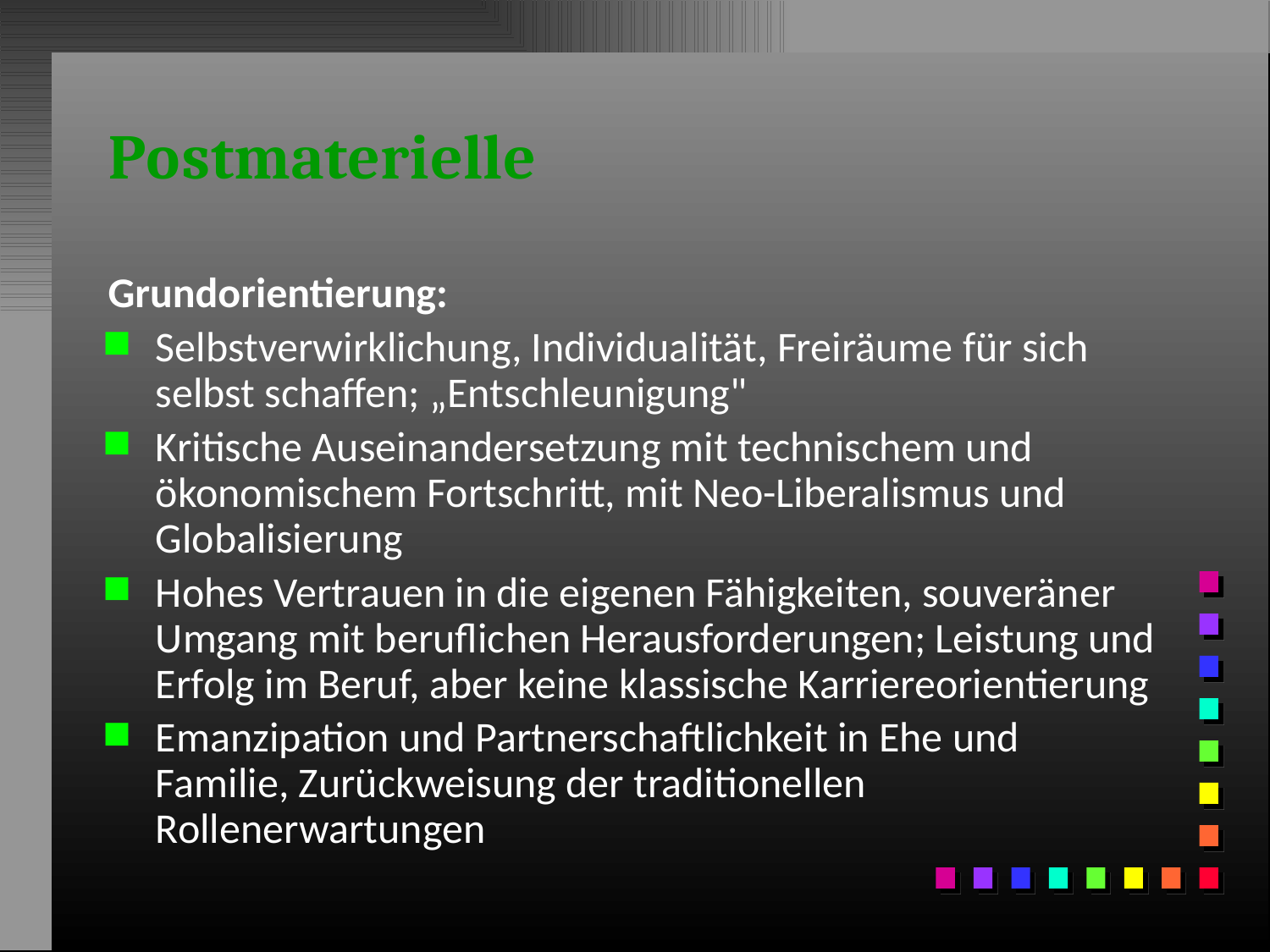

# Postmaterielle
Grundorientierung:
Selbstverwirklichung, Individualität, Freiräume für sich selbst schaffen; „Entschleunigung"
Kritische Auseinandersetzung mit technischem und ökonomischem Fortschritt, mit Neo-Liberalismus und Globalisierung
Hohes Vertrauen in die eigenen Fähigkeiten, souveräner Umgang mit beruflichen Herausforderungen; Leistung und Erfolg im Beruf, aber keine klassische Karriereorientierung
Emanzipation und Partnerschaftlichkeit in Ehe und Familie, Zurückweisung der traditionellen Rollenerwartungen